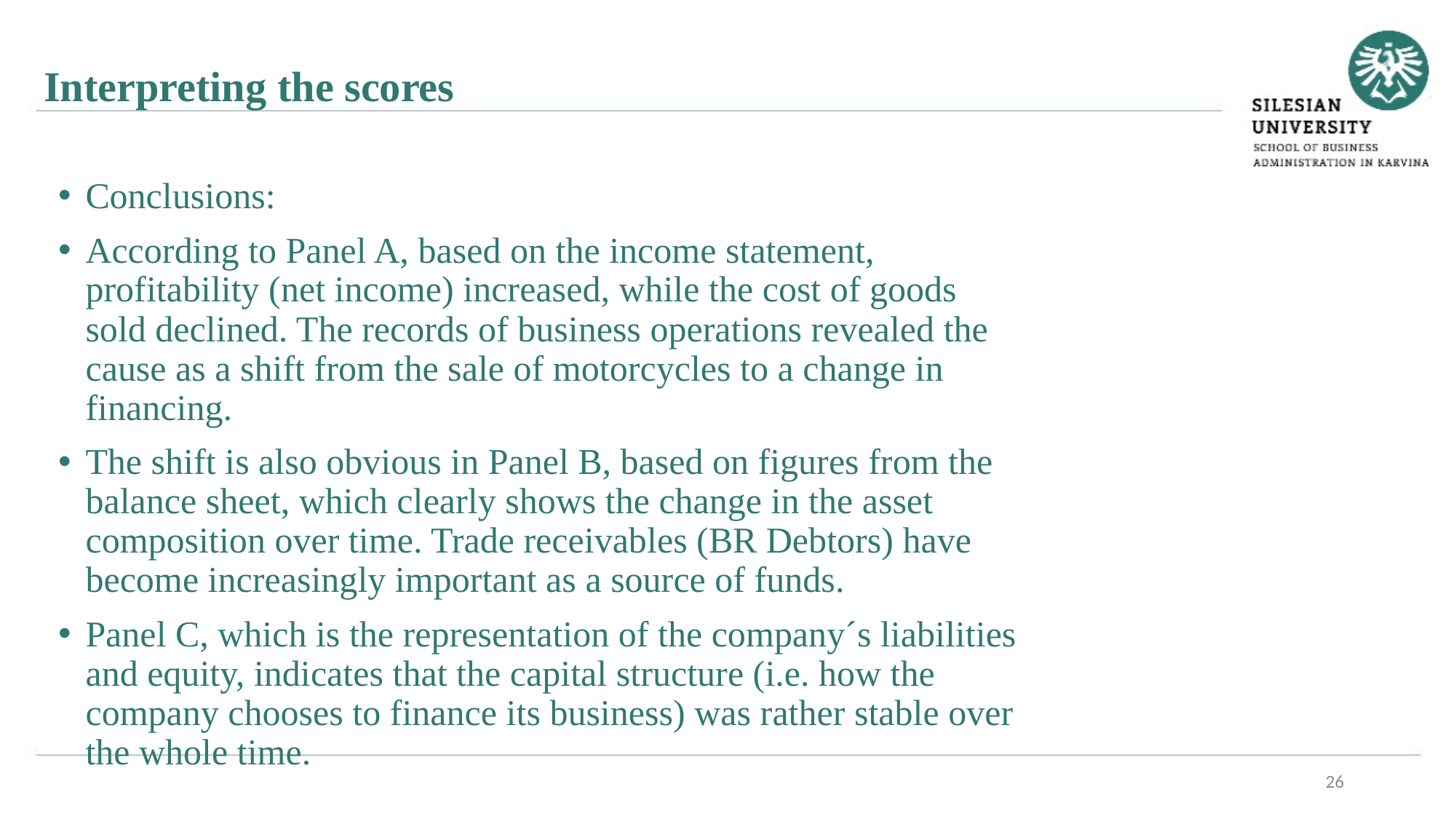

Interpreting the scores

Conclusions:
According to Panel A, based on the income statement, profitability (net income) increased, while the cost of goods sold declined. The records of business operations revealed the cause as a shift from the sale of motorcycles to a change in financing.
The shift is also obvious in Panel B, based on figures from the balance sheet, which clearly shows the change in the asset composition over time. Trade receivables (BR Debtors) have become increasingly important as a source of funds.
Panel C, which is the representation of the company´s liabilities and equity, indicates that the capital structure (i.e. how the company chooses to finance its business) was rather stable over the whole time.
26